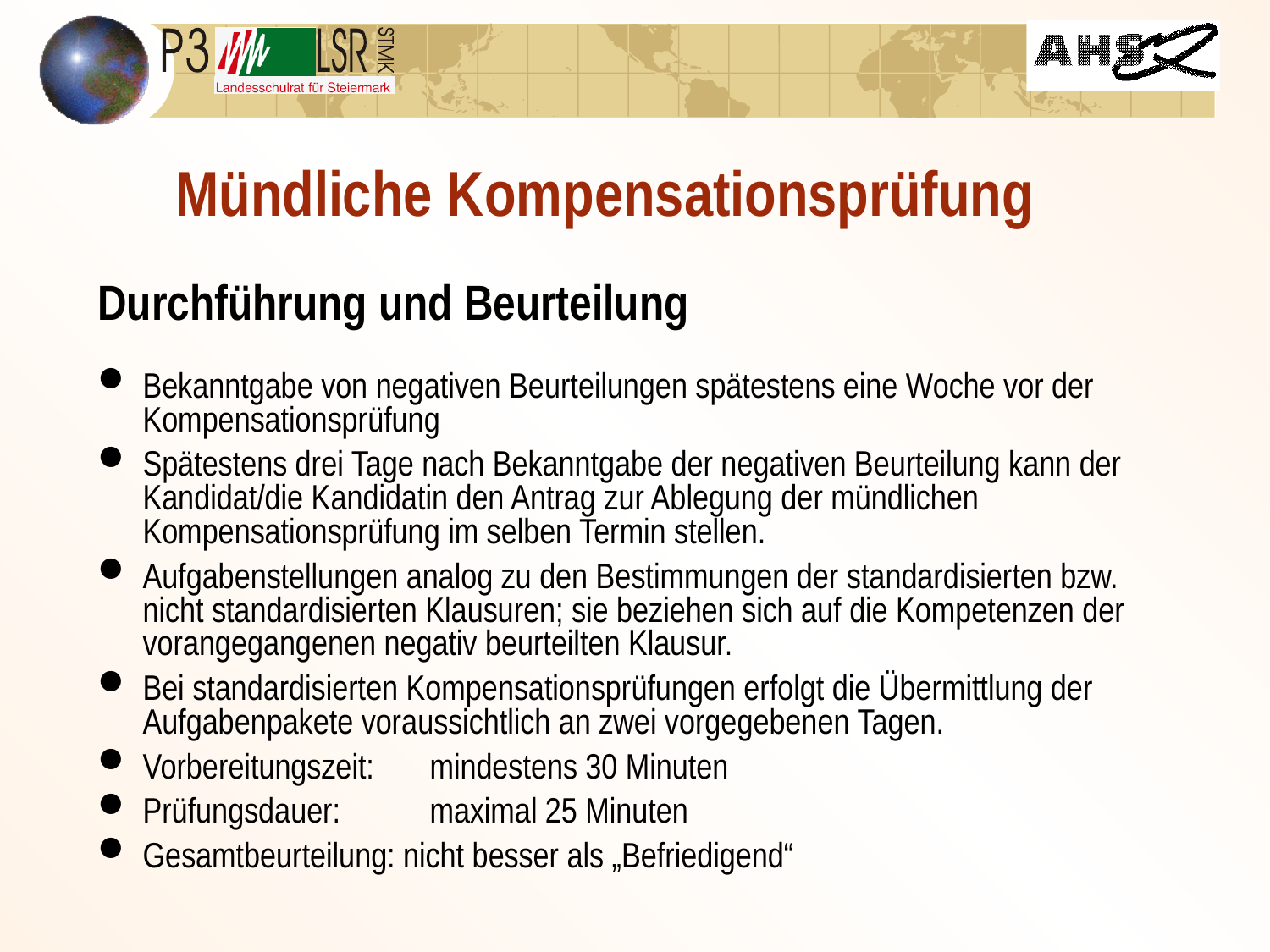

# Mündliche Kompensationsprüfung
Durchführung und Beurteilung

Bekanntgabe von negativen Beurteilungen spätestens eine Woche vor der Kompensationsprüfung
Spätestens drei Tage nach Bekanntgabe der negativen Beurteilung kann der Kandidat/die Kandidatin den Antrag zur Ablegung der mündlichen Kompensationsprüfung im selben Termin stellen.
Aufgabenstellungen analog zu den Bestimmungen der standardisierten bzw. nicht standardisierten Klausuren; sie beziehen sich auf die Kompetenzen der vorangegangenen negativ beurteilten Klausur.
Bei standardisierten Kompensationsprüfungen erfolgt die Übermittlung der Aufgabenpakete voraussichtlich an zwei vorgegebenen Tagen.
Vorbereitungszeit:	mindestens 30 Minuten
Prüfungsdauer:	maximal 25 Minuten
Gesamtbeurteilung: nicht besser als „Befriedigend“